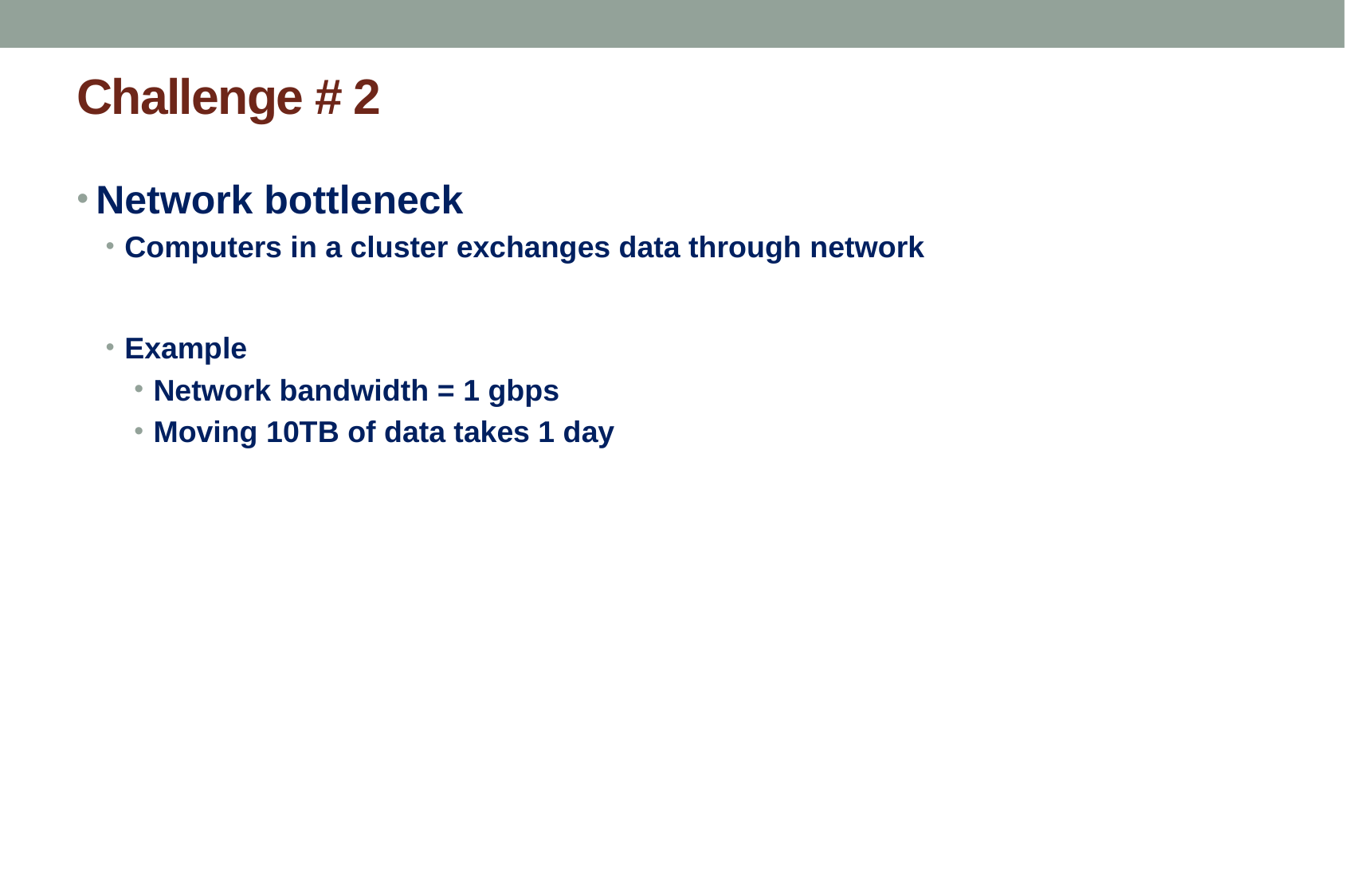

# Challenge # 2
Network bottleneck
Computers in a cluster exchanges data through network

Example
Network bandwidth = 1 gbps
Moving 10TB of data takes 1 day